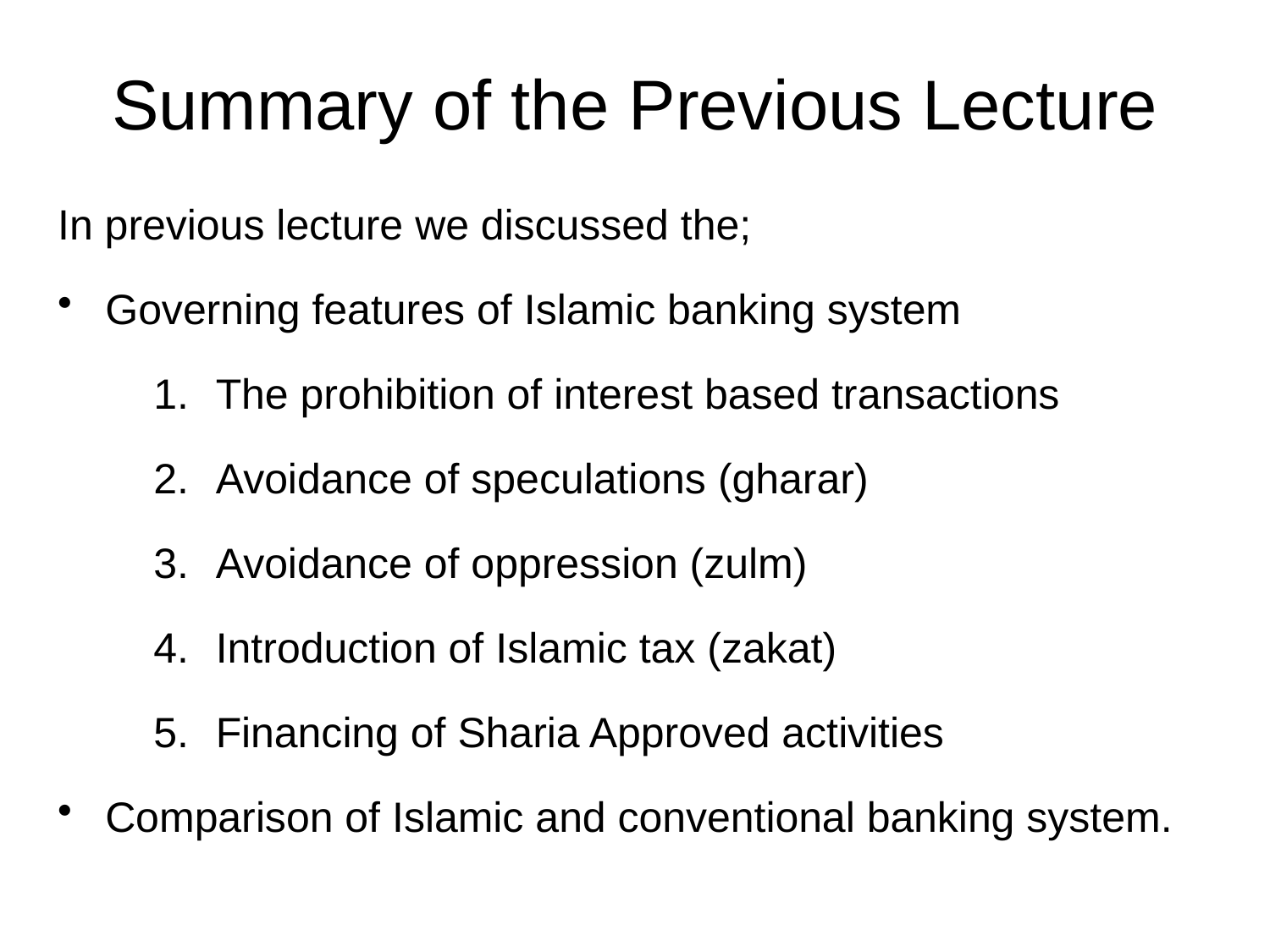

# Summary of the Previous Lecture
In previous lecture we discussed the;
Governing features of Islamic banking system
The prohibition of interest based transactions
Avoidance of speculations (gharar)
Avoidance of oppression (zulm)
Introduction of Islamic tax (zakat)
Financing of Sharia Approved activities
Comparison of Islamic and conventional banking system.